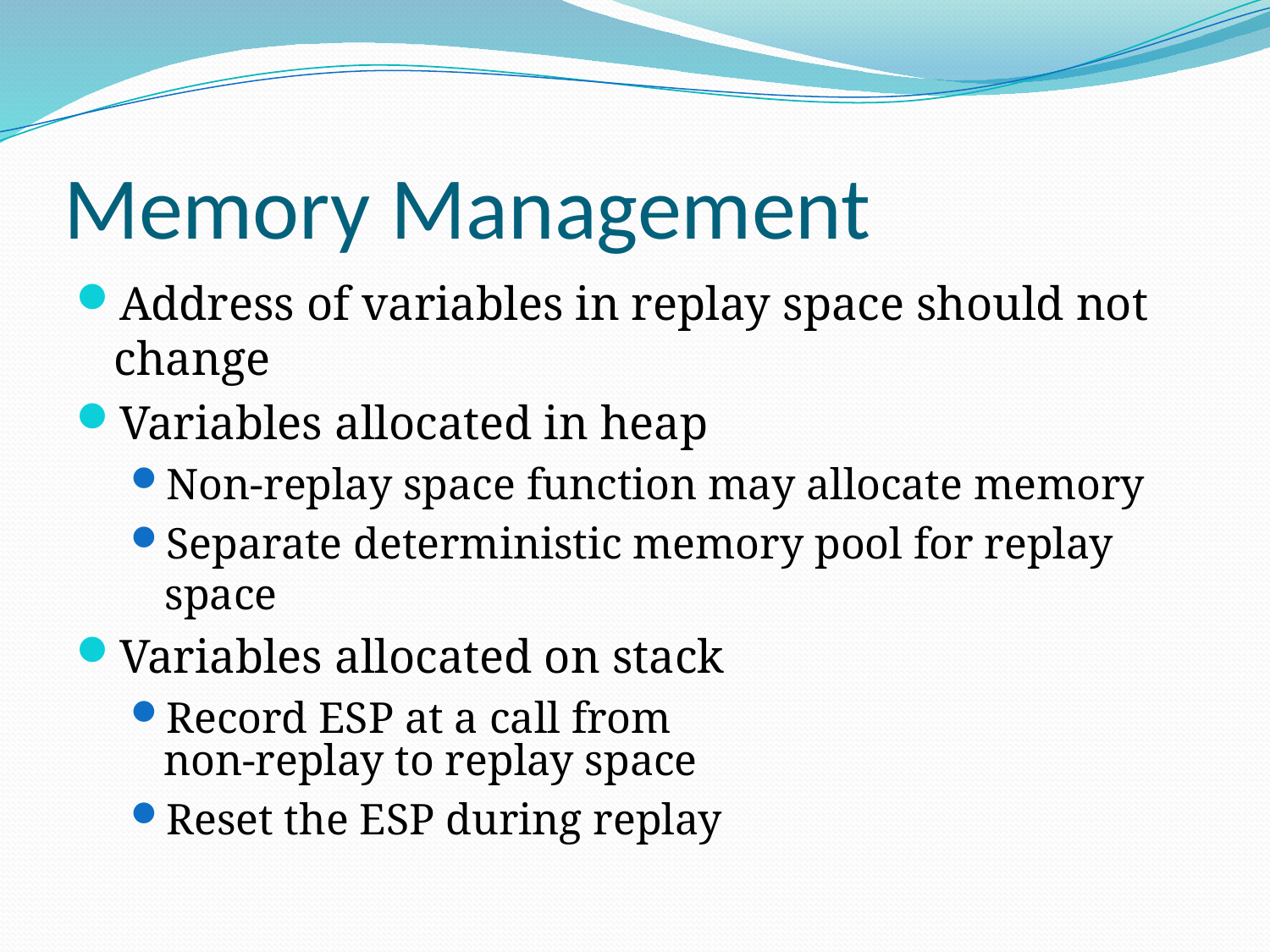

# Memory Management
Address of variables in replay space should not change
Variables allocated in heap
Non-replay space function may allocate memory
Separate deterministic memory pool for replay space
Variables allocated on stack
Record ESP at a call from
   non-replay to replay space
Reset the ESP during replay